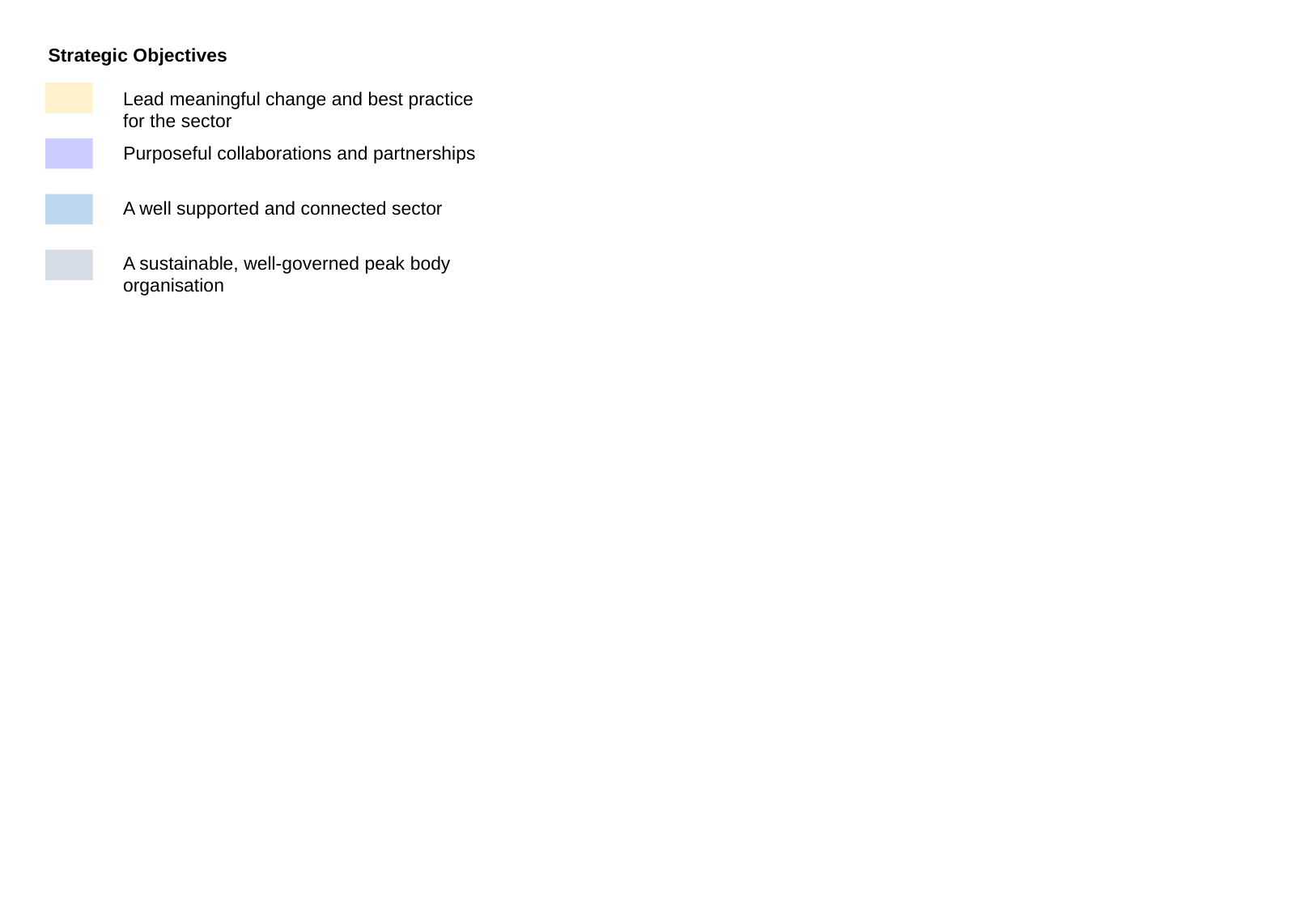

Strategic Objectives
Lead meaningful change and best practice for the sector

Purposeful collaborations and partnerships

A well supported and connected sector

A sustainable, well-governed peak body organisation